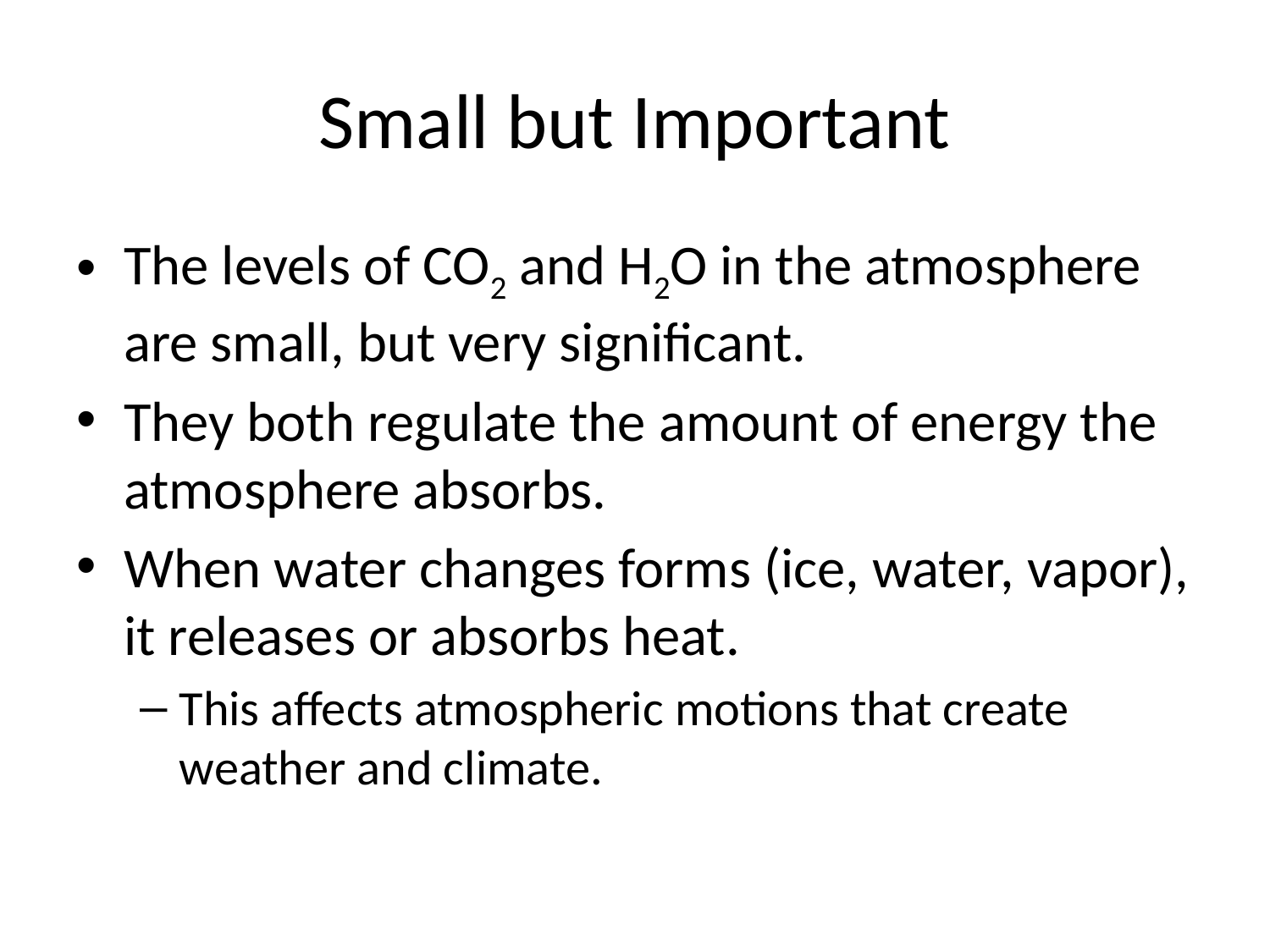

# Small but Important
The levels of CO2 and H2O in the atmosphere are small, but very significant.
They both regulate the amount of energy the atmosphere absorbs.
When water changes forms (ice, water, vapor), it releases or absorbs heat.
This affects atmospheric motions that create weather and climate.